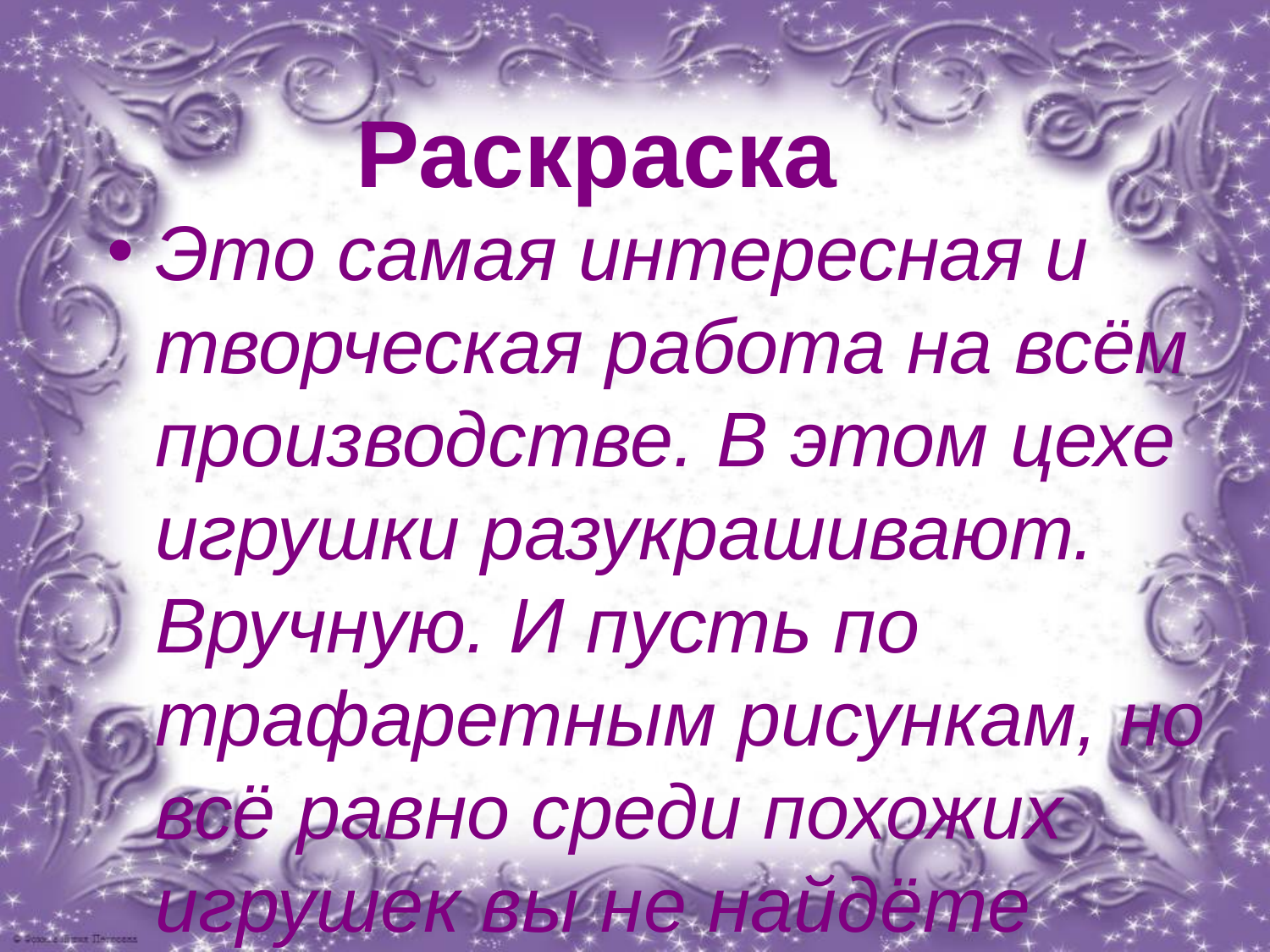

Раскраска
Это самая интересная и творческая работа на всём производстве. В этом цехе игрушки разукрашивают. Вручную. И пусть по трафаретным рисункам, но всё равно среди похожих игрушек вы не найдёте совершенно одинаковых.